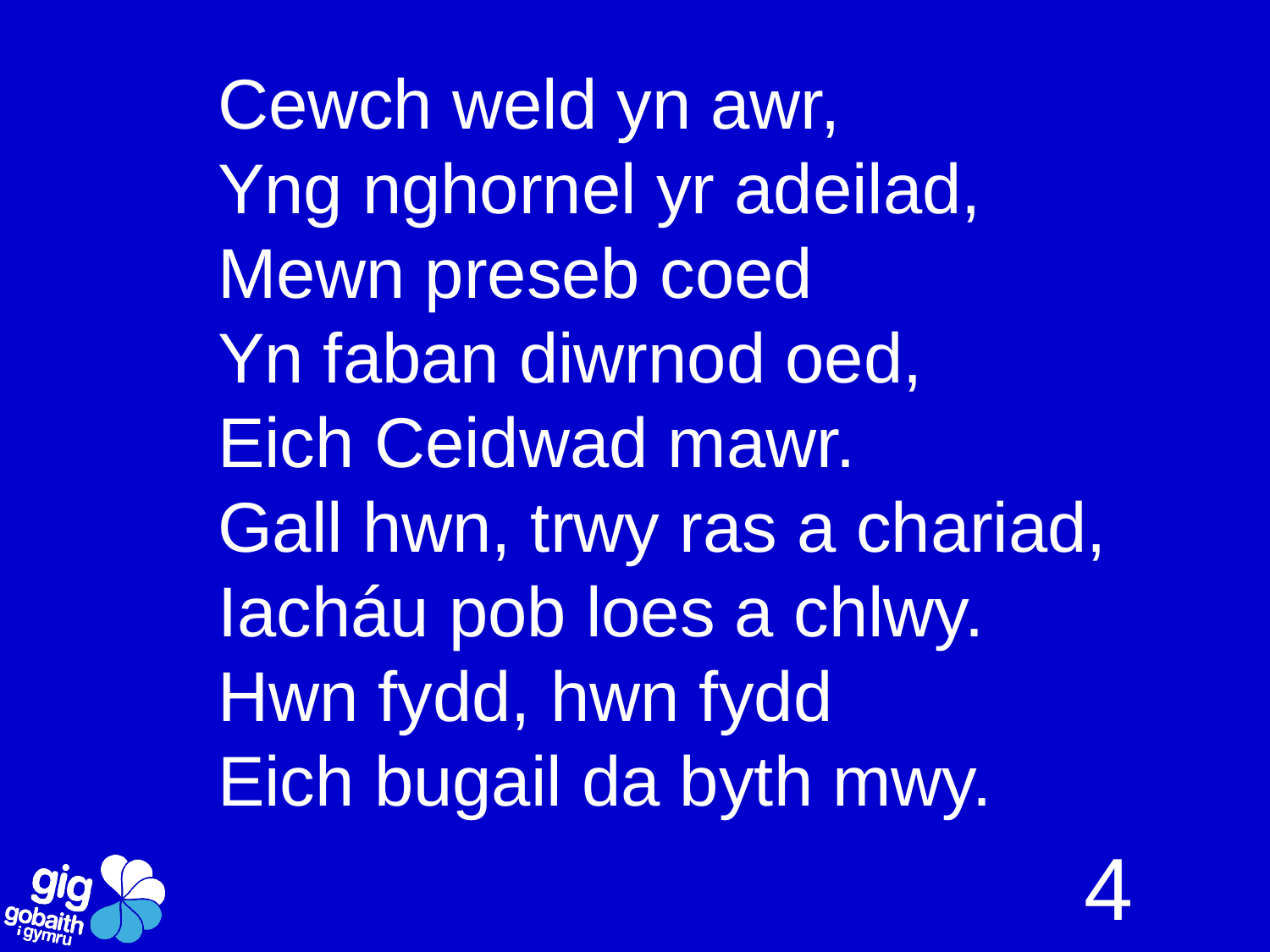

Cewch weld yn awr,
Yng nghornel yr adeilad,
Mewn preseb coed
Yn faban diwrnod oed,
Eich Ceidwad mawr.
Gall hwn, trwy ras a chariad,
Iacháu pob loes a chlwy.
Hwn fydd, hwn fydd
Eich bugail da byth mwy.
4